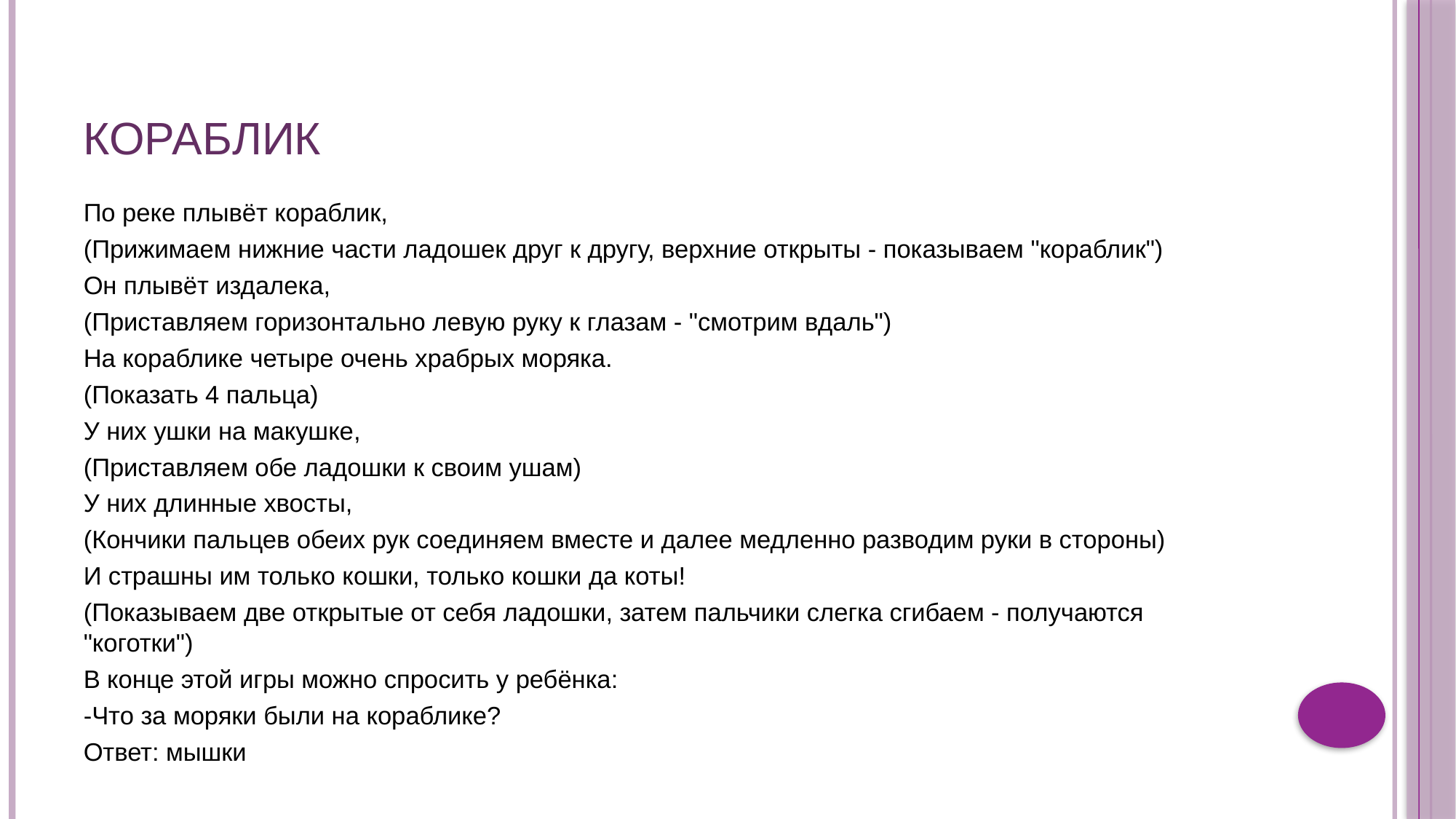

# Кораблик
По реке плывёт кораблик,
(Прижимаем нижние части ладошек друг к другу, верхние открыты - показываем "кораблик")
Он плывёт издалека,
(Приставляем горизонтально левую руку к глазам - "смотрим вдаль")
На кораблике четыре очень храбрых моряка.
(Показать 4 пальца)
У них ушки на макушке,
(Приставляем обе ладошки к своим ушам)
У них длинные хвосты,
(Кончики пальцев обеих рук соединяем вместе и далее медленно разводим руки в стороны)
И страшны им только кошки, только кошки да коты!
(Показываем две открытые от себя ладошки, затем пальчики слегка сгибаем - получаются "коготки")
В конце этой игры можно спросить у ребёнка:
-Что за моряки были на кораблике?
Ответ: мышки